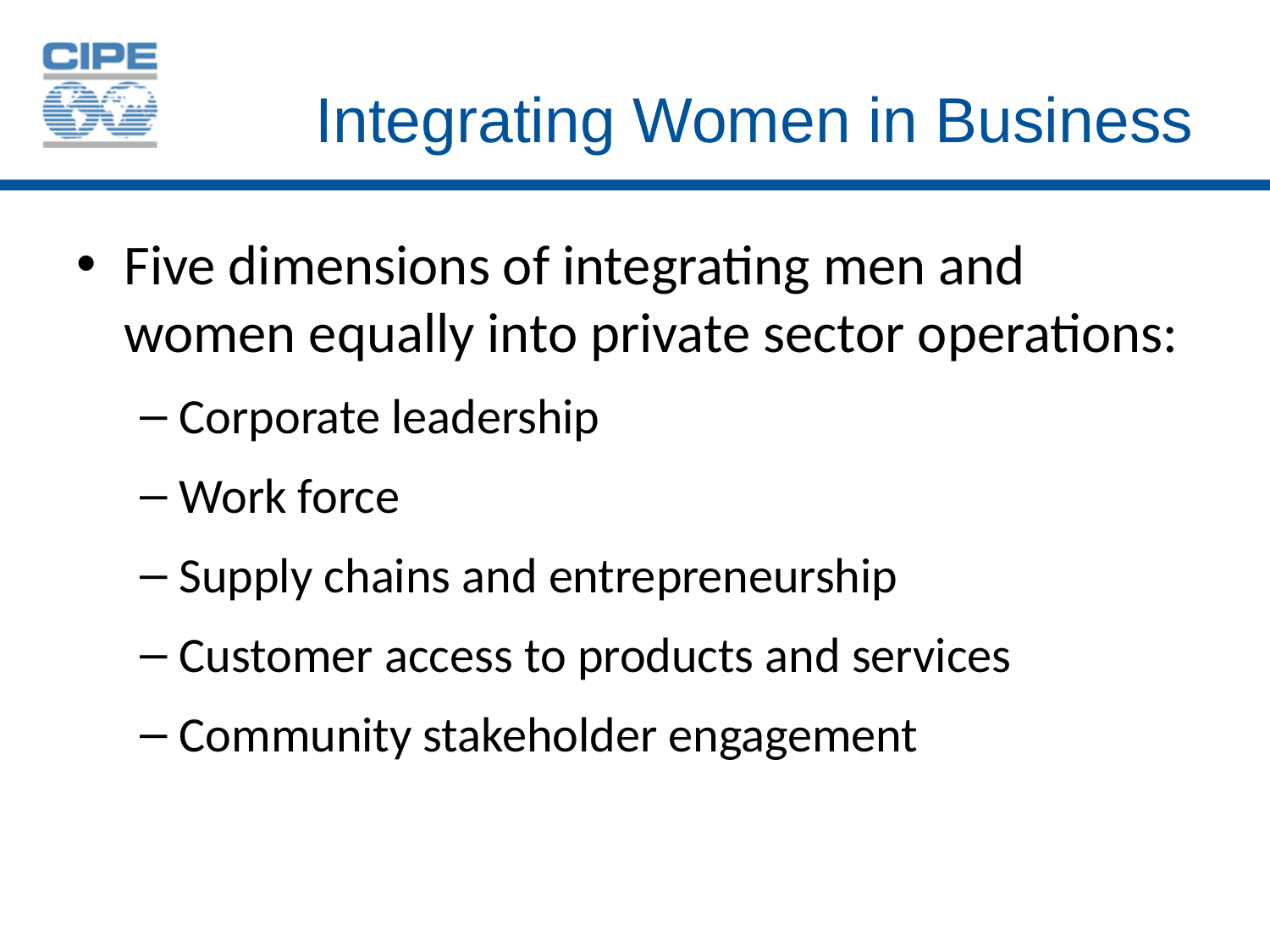

# Integrating Women in Business
Five dimensions of integrating men and women equally into private sector operations:
Corporate leadership
Work force
Supply chains and entrepreneurship
Customer access to products and services
Community stakeholder engagement